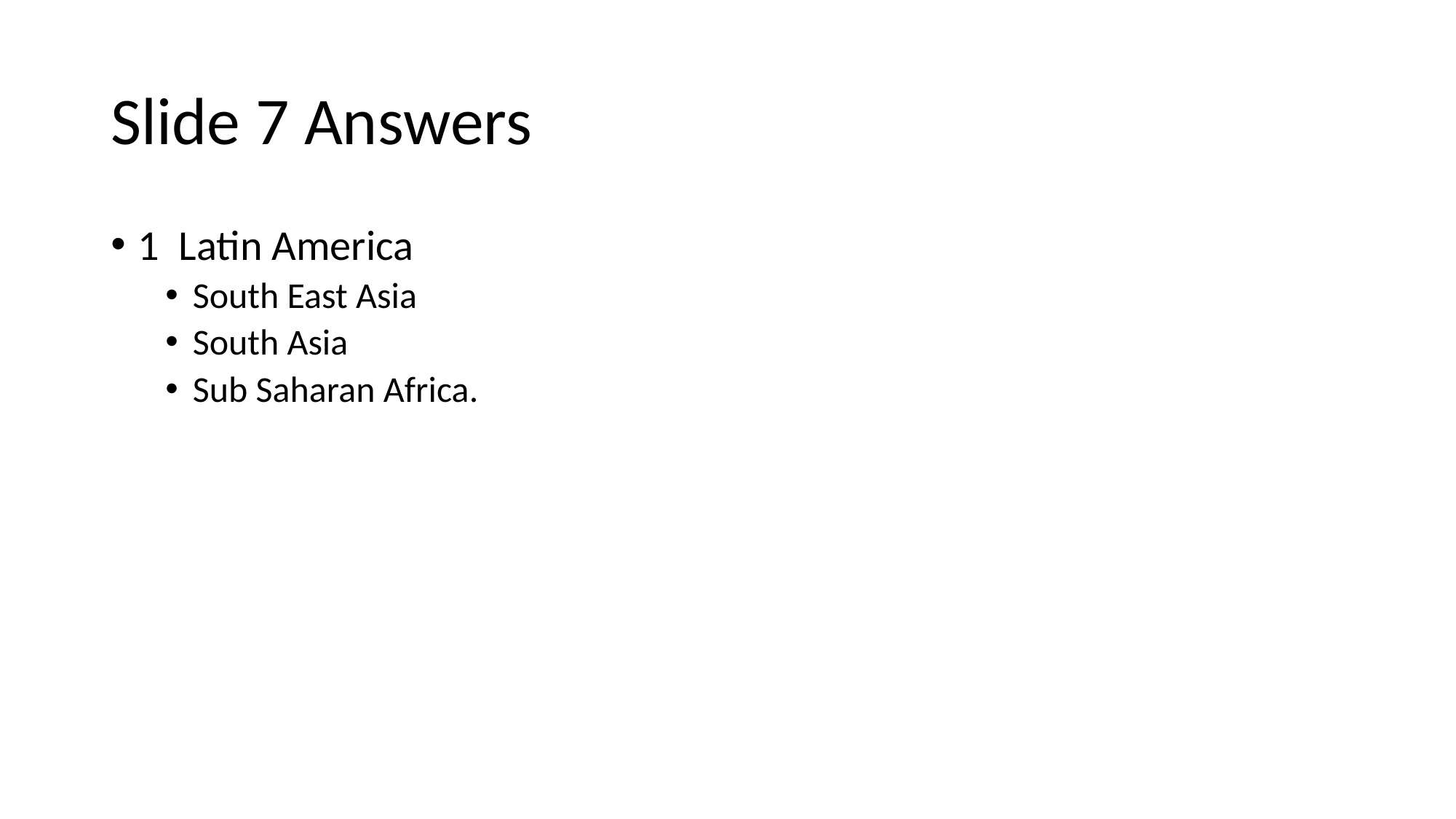

# Slide 7 Answers
1  Latin America
South East Asia
South Asia
Sub Saharan Africa.